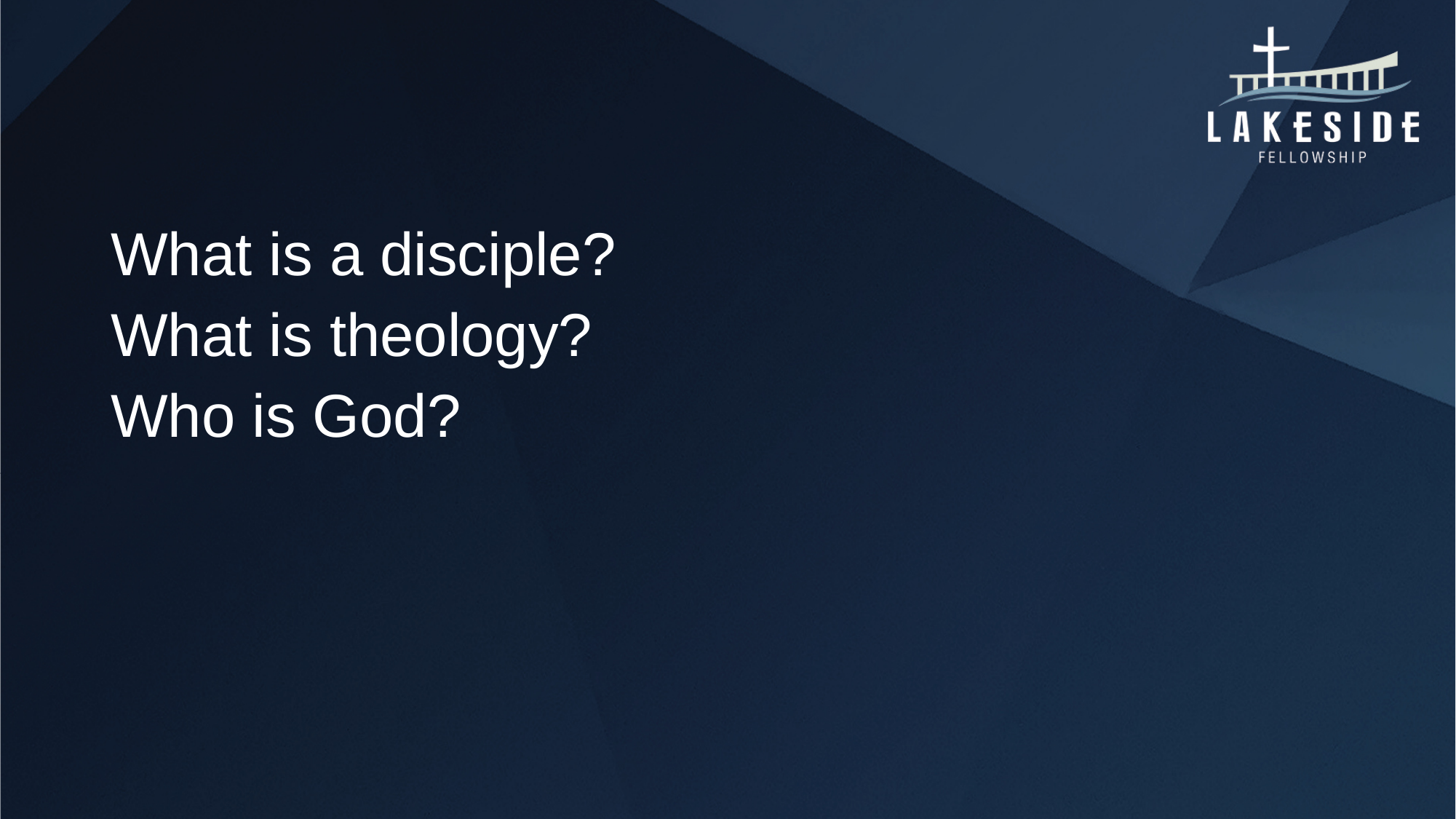

#
What is a disciple?
What is theology?
Who is God?